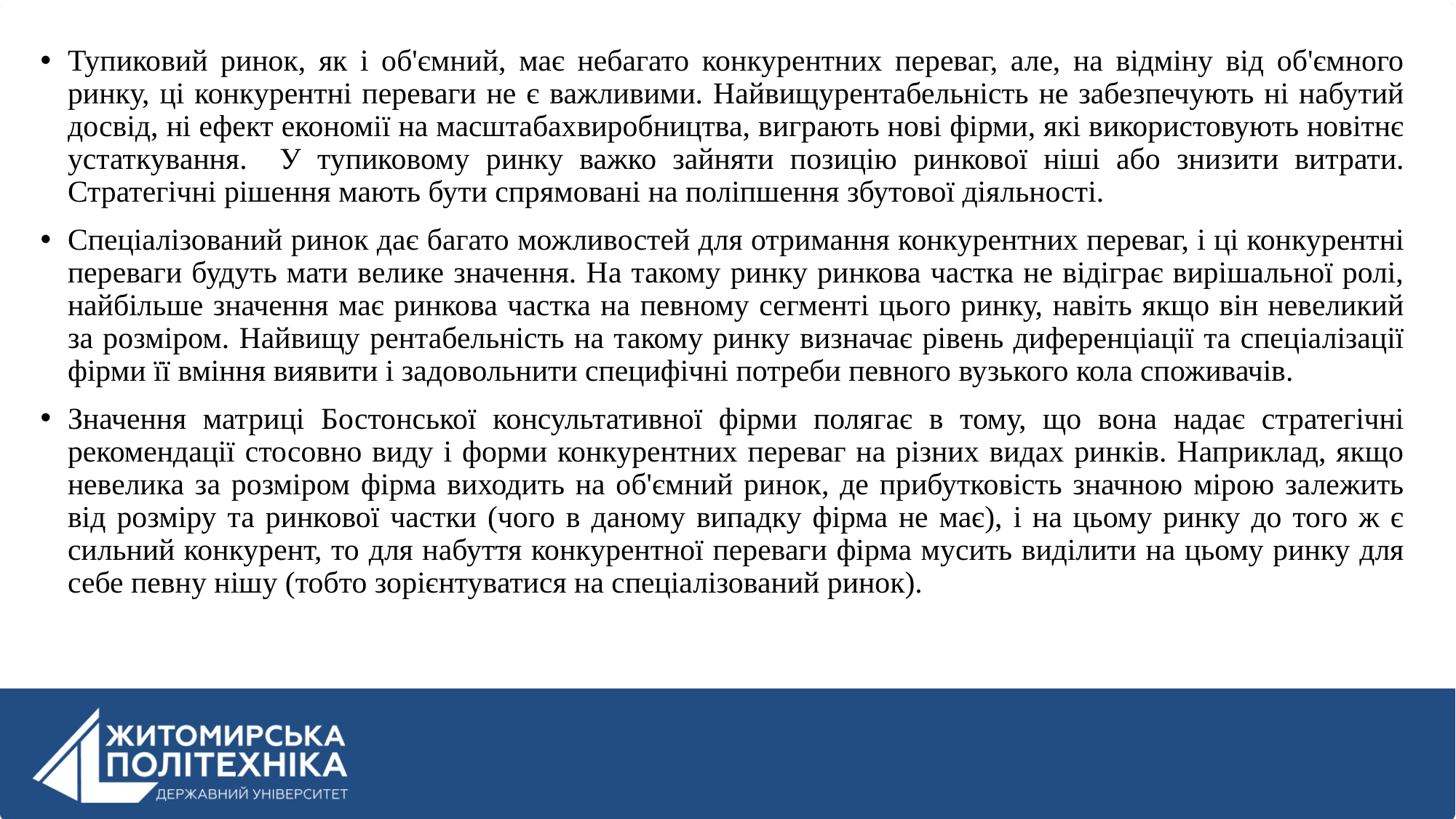

Тупиковий ринок, як і об'ємний, має небагато конкурентних переваг, але, на відміну від об'ємного ринку, ці конкурентні переваги не є важливими. Найвищурентабельність не забезпечують ні набутий досвід, ні ефект економії на масштабахвиробництва, виграють нові фірми, які використовують новітнє устаткування.  У тупиковому ринку важко зайняти позицію ринкової ніші або знизити витрати. Стратегічні рішення мають бути спрямовані на поліпшення збутової діяльності.
Спеціалізований ринок дає багато можливостей для отримання конкурентних переваг, і ці конкурентні переваги будуть мати велике значення. На такому ринку ринкова частка не відіграє вирішальної ролі, найбільше значення має ринкова частка на певному сегменті цього ринку, навіть якщо він невеликий за розміром. Найвищу рентабельність на такому ринку визначає рівень диференціації та спеціалізації фірми її вміння виявити і задовольнити специфічні потреби певного вузького кола споживачів.
Значення матриці Бостонської консультативної фірми полягає в тому, що вона надає стратегічні рекомендації стосовно виду і форми конкурентних переваг на різних видах ринків. Наприклад, якщо невелика за розміром фірма виходить на об'ємний ринок, де прибутковість значною мірою залежить від розміру та ринкової частки (чого в даному випадку фірма не має), і на цьому ринку до того ж є сильний конкурент, то для набуття конкурентної переваги фірма мусить виділити на цьому ринку для себе певну нішу (тобто зорієнтуватися на спеціалізований ринок).